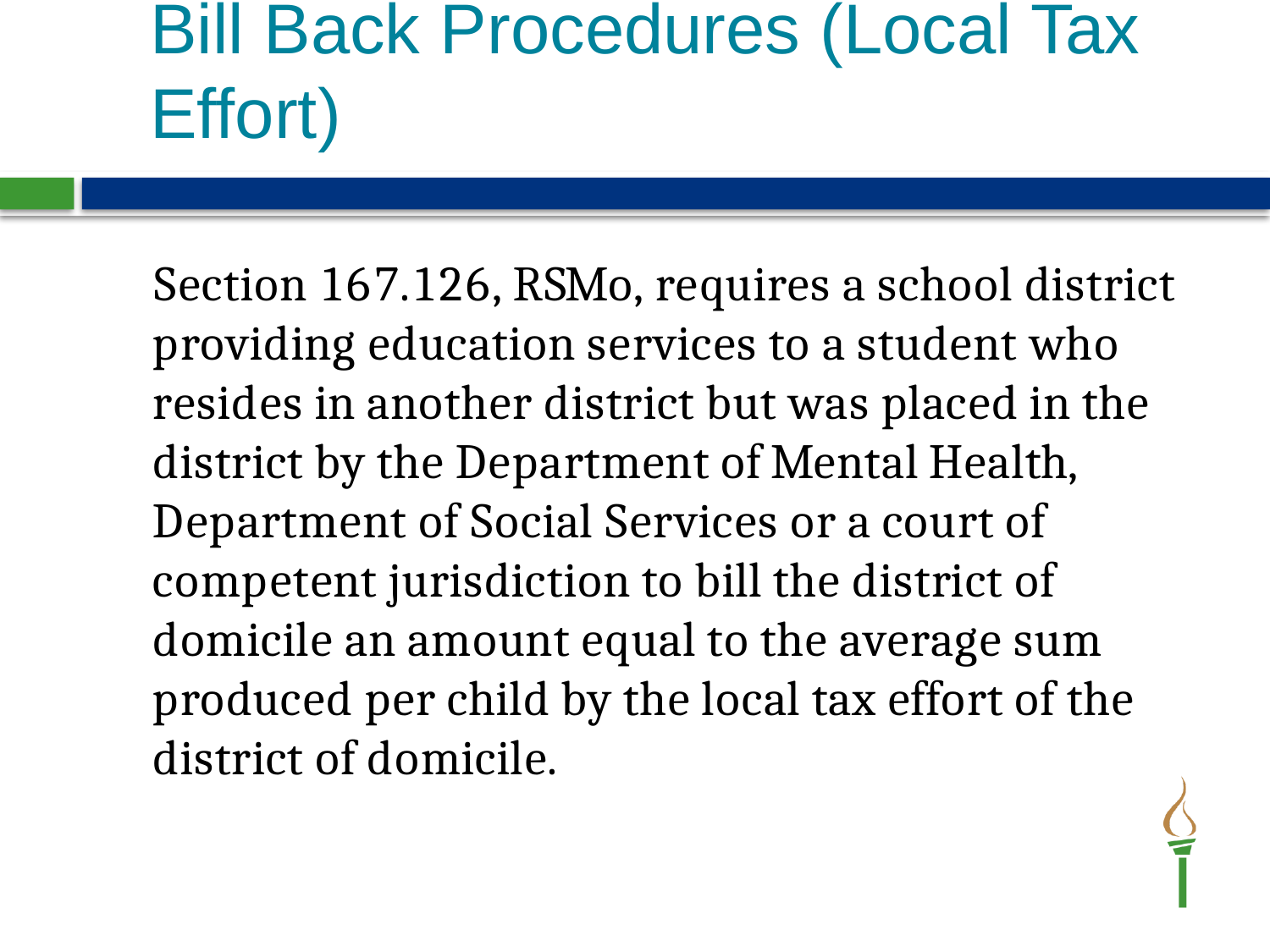

# Bill Back Procedures (Local Tax Effort)
    Section 167.126, RSMo, requires a school district providing education services to a student who resides in another district but was placed in the district by the Department of Mental Health, Department of Social Services or a court of competent jurisdiction to bill the district of domicile an amount equal to the average sum produced per child by the local tax effort of the district of domicile.